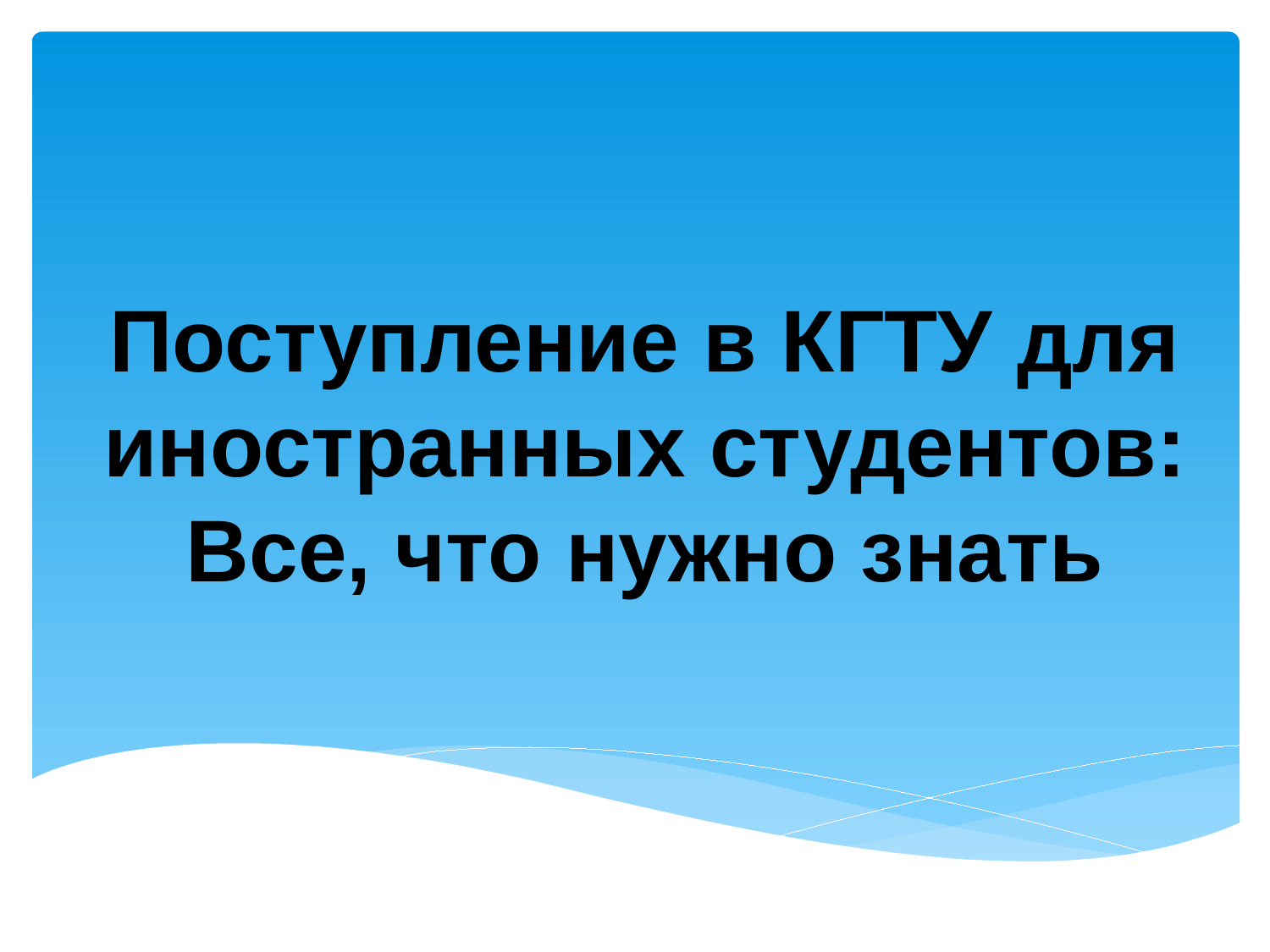

# Поступление в КГТУ для иностранных студентов: Все, что нужно знать